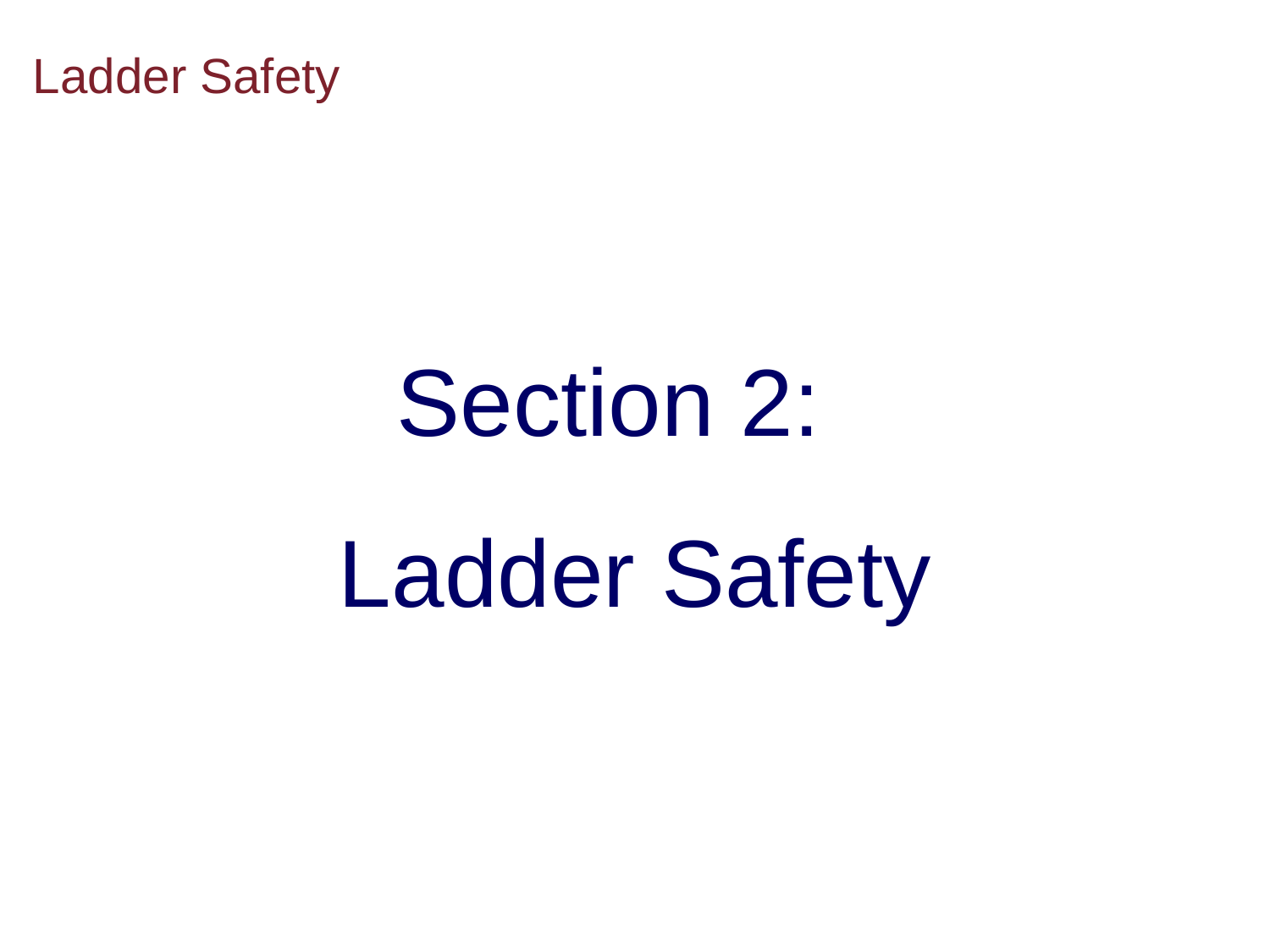

# Ladder Safety

Section 2:
Ladder Safety

14